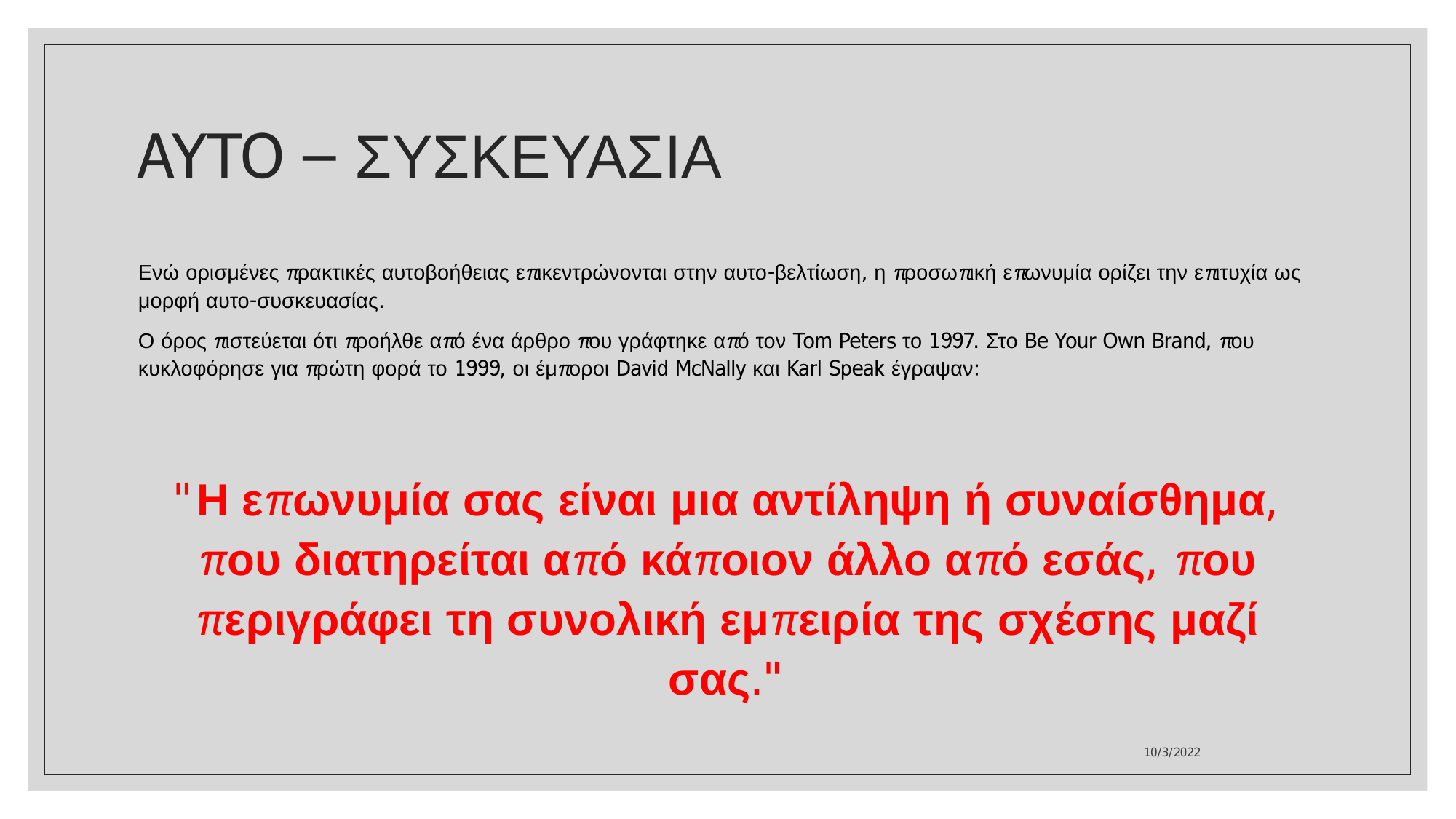

# AYTO – ΣΥΣΚΕΥΑΣΙΑ
Ενώ ορισμένες πρακτικές αυτοβοήθειας επικεντρώνονται στην αυτο-βελτίωση, η προσωπική επωνυμία ορίζει την επιτυχία ως μορφή αυτο-συσκευασίας.
Ο όρος πιστεύεται ότι προήλθε από ένα άρθρο που γράφτηκε από τον Tom Peters το 1997. Στο Be Your Own Brand, που κυκλοφόρησε για πρώτη φορά το 1999, οι έμποροι David McNally και Karl Speak έγραψαν:

"Η επωνυμία σας είναι μια αντίληψη ή συναίσθημα, που διατηρείται από κάποιον άλλο από εσάς, που περιγράφει τη συνολική εμπειρία της σχέσης μαζί σας."
10/3/2022